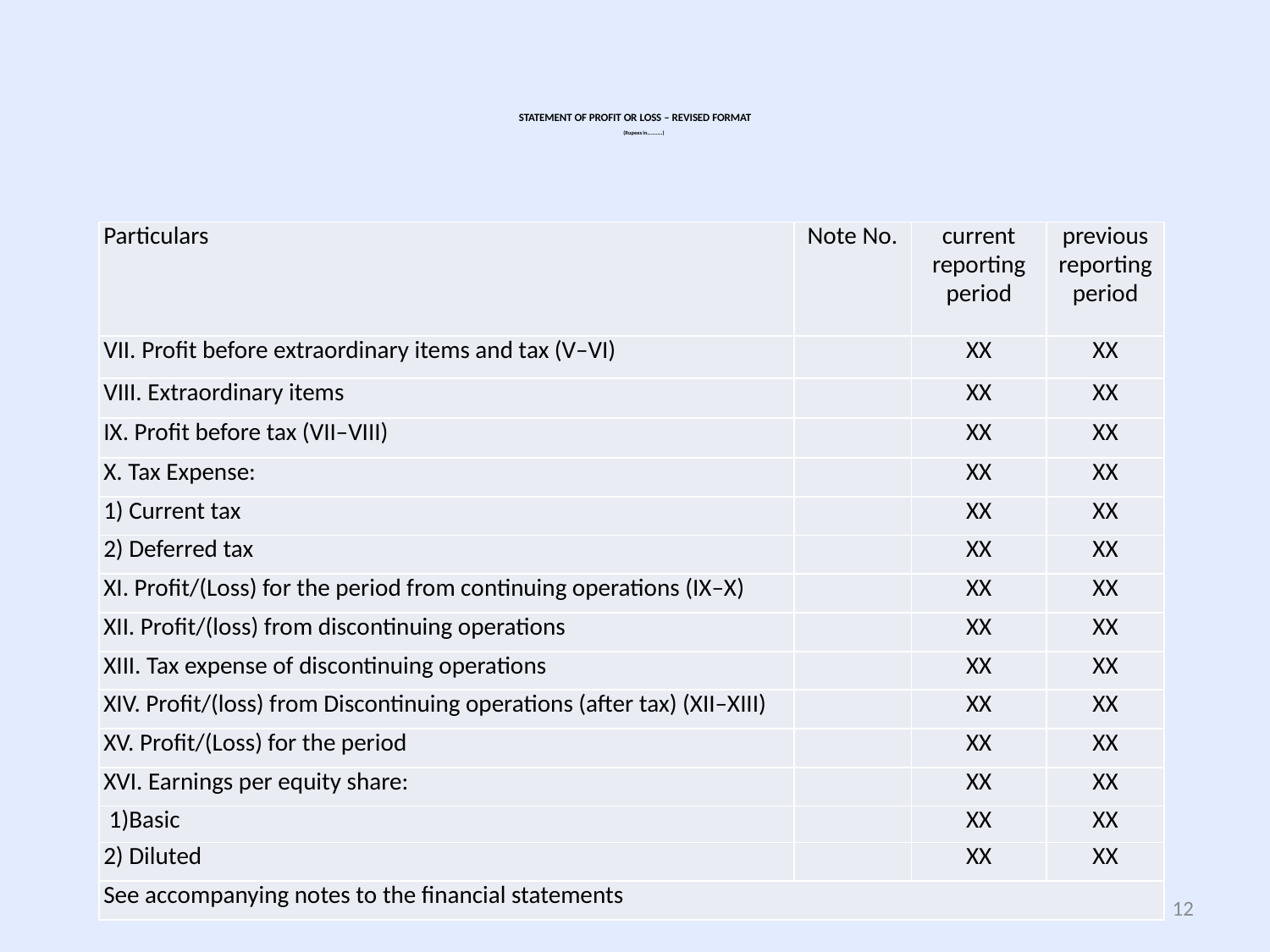

# STATEMENT OF PROFIT OR LOSS – REVISED FORMAT (Rupees in…………)

| Particulars | Note No. | current reporting period | previous reporting period |
| --- | --- | --- | --- |
| VII. Profit before extraordinary items and tax (V–VI) |  | XX | XX |
| VIII. Extraordinary items |  | XX | XX |
| IX. Profit before tax (VII–VIII) |  | XX | XX |
| X. Tax Expense: |  | XX | XX |
| 1) Current tax |  | XX | XX |
| 2) Deferred tax |  | XX | XX |
| XI. Profit/(Loss) for the period from continuing operations (IX–X) |  | XX | XX |
| XII. Profit/(loss) from discontinuing operations |  | XX | XX |
| XIII. Tax expense of discontinuing operations |  | XX | XX |
| XIV. Profit/(loss) from Discontinuing operations (after tax) (XII–XIII) |  | XX | XX |
| XV. Profit/(Loss) for the period |  | XX | XX |
| XVI. Earnings per equity share: |  | XX | XX |
| 1)Basic |  | XX | XX |
| 2) Diluted |  | XX | XX |
| See accompanying notes to the financial statements |  |  |  |

12